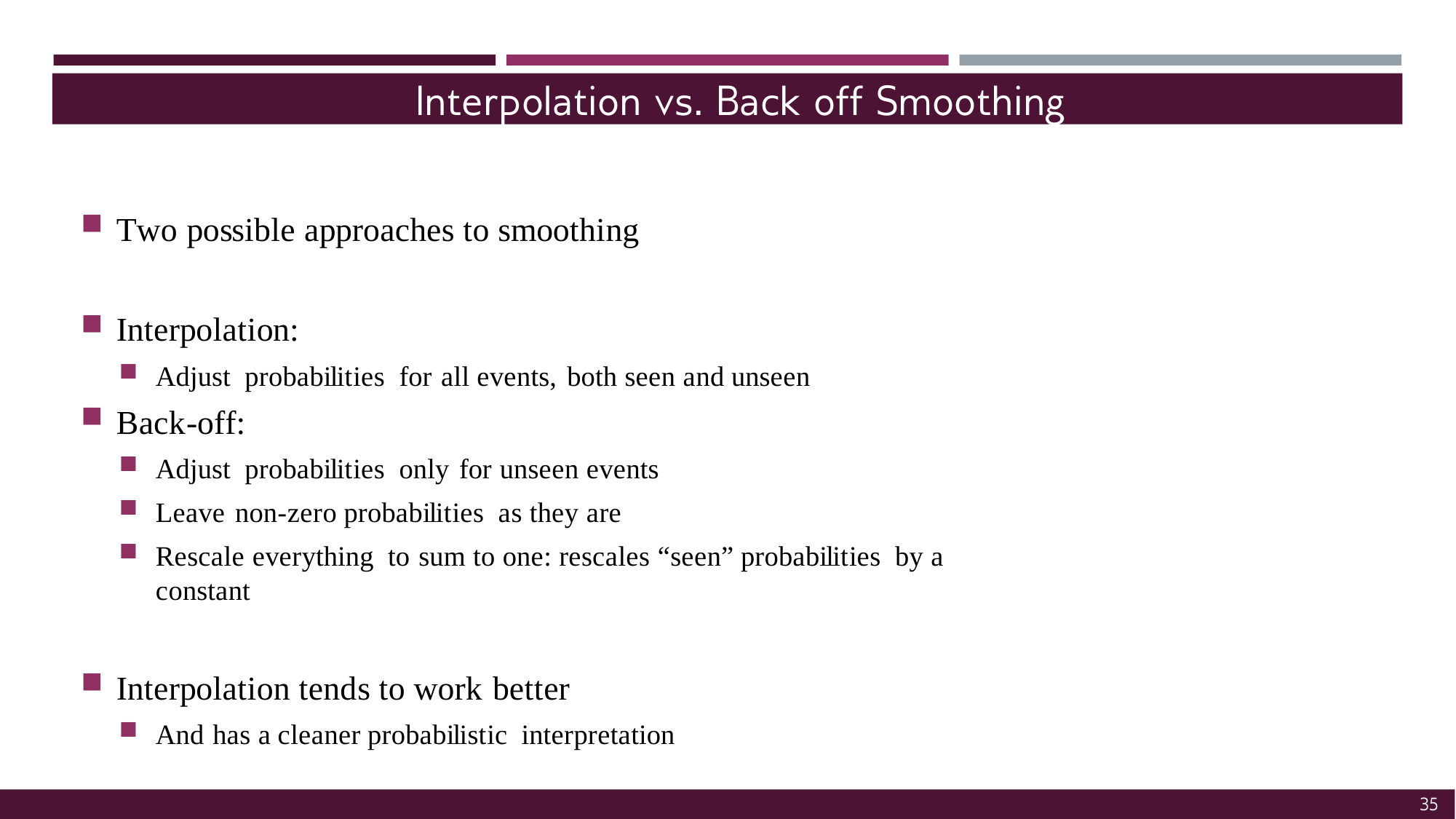

Interpolation vs. Back off Smoothing
Two possible approaches to smoothing

Interpolation:
Adjust  probabilities  for all events, both seen and unseen
Back-off:
Adjust  probabilities  only for unseen events
Leave non-zero probabilities  as they are
Rescale everything  to sum to one: rescales “seen” probabilities  by a constant

Interpolation tends to work better
And has a cleaner probabilistic  interpretation

35